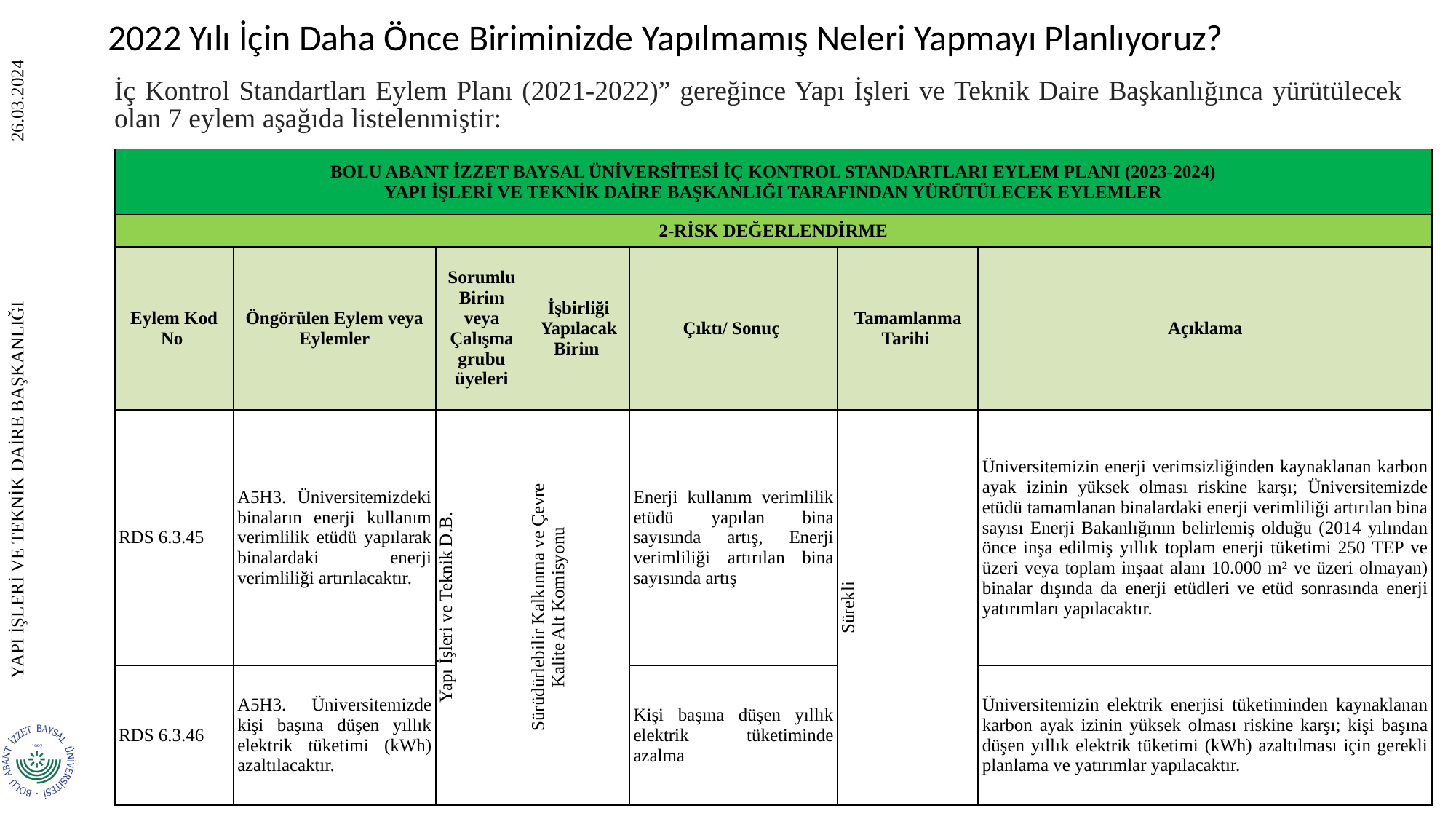

2022 Yılı İçin Daha Önce Biriminizde Yapılmamış Neleri Yapmayı Planlıyoruz?
İç Kontrol Standartları Eylem Planı (2021-2022)” gereğince Yapı İşleri ve Teknik Daire Başkanlığınca yürütülecek olan 7 eylem aşağıda listelenmiştir:

| BOLU ABANT İZZET BAYSAL ÜNİVERSİTESİ İÇ KONTROL STANDARTLARI EYLEM PLANI (2023-2024) YAPI İŞLERİ VE TEKNİK DAİRE BAŞKANLIĞI TARAFINDAN YÜRÜTÜLECEK EYLEMLER |  |  |  |  |  |  |
| --- | --- | --- | --- | --- | --- | --- |
| 2-RİSK DEĞERLENDİRME |  |  |  |  |  |  |
| Eylem Kod No | Öngörülen Eylem veya Eylemler | Sorumlu Birim veya Çalışma grubu üyeleri | İşbirliği Yapılacak Birim | Çıktı/ Sonuç | Tamamlanma Tarihi | Açıklama |
| RDS 6.3.45 | A5H3. Üniversitemizdeki binaların enerji kullanım verimlilik etüdü yapılarak binalardaki enerji verimliliği artırılacaktır. | Yapı İşleri ve Teknik D.B. | Sürüdürlebilir Kalkınma ve Çevre Kalite Alt Komisyonu | Enerji kullanım verimlilik etüdü yapılan bina sayısında artış, Enerji verimliliği artırılan bina sayısında artış | Sürekli | Üniversitemizin enerji verimsizliğinden kaynaklanan karbon ayak izinin yüksek olması riskine karşı; Üniversitemizde etüdü tamamlanan binalardaki enerji verimliliği artırılan bina sayısı Enerji Bakanlığının belirlemiş olduğu (2014 yılından önce inşa edilmiş yıllık toplam enerji tüketimi 250 TEP ve üzeri veya toplam inşaat alanı 10.000 m² ve üzeri olmayan) binalar dışında da enerji etüdleri ve etüd sonrasında enerji yatırımları yapılacaktır. |
| RDS 6.3.46 | A5H3. Üniversitemizde kişi başına düşen yıllık elektrik tüketimi (kWh) azaltılacaktır. |  |  | Kişi başına düşen yıllık elektrik tüketiminde azalma |  | Üniversitemizin elektrik enerjisi tüketiminden kaynaklanan karbon ayak izinin yüksek olması riskine karşı; kişi başına düşen yıllık elektrik tüketimi (kWh) azaltılması için gerekli planlama ve yatırımlar yapılacaktır. |